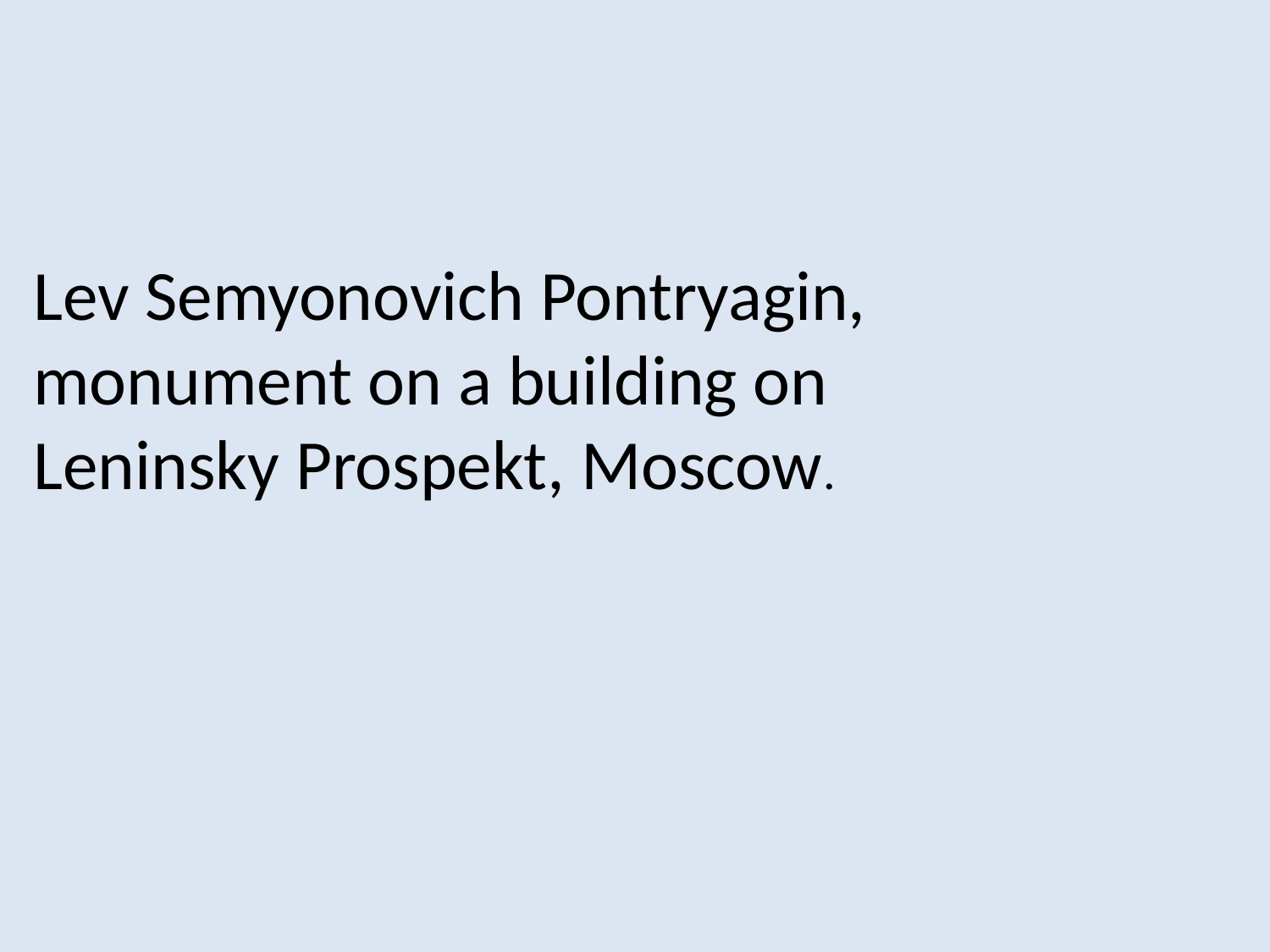

Lev Semyonovich Pontryagin,
monument on a building on
Leninsky Prospekt, Moscow.